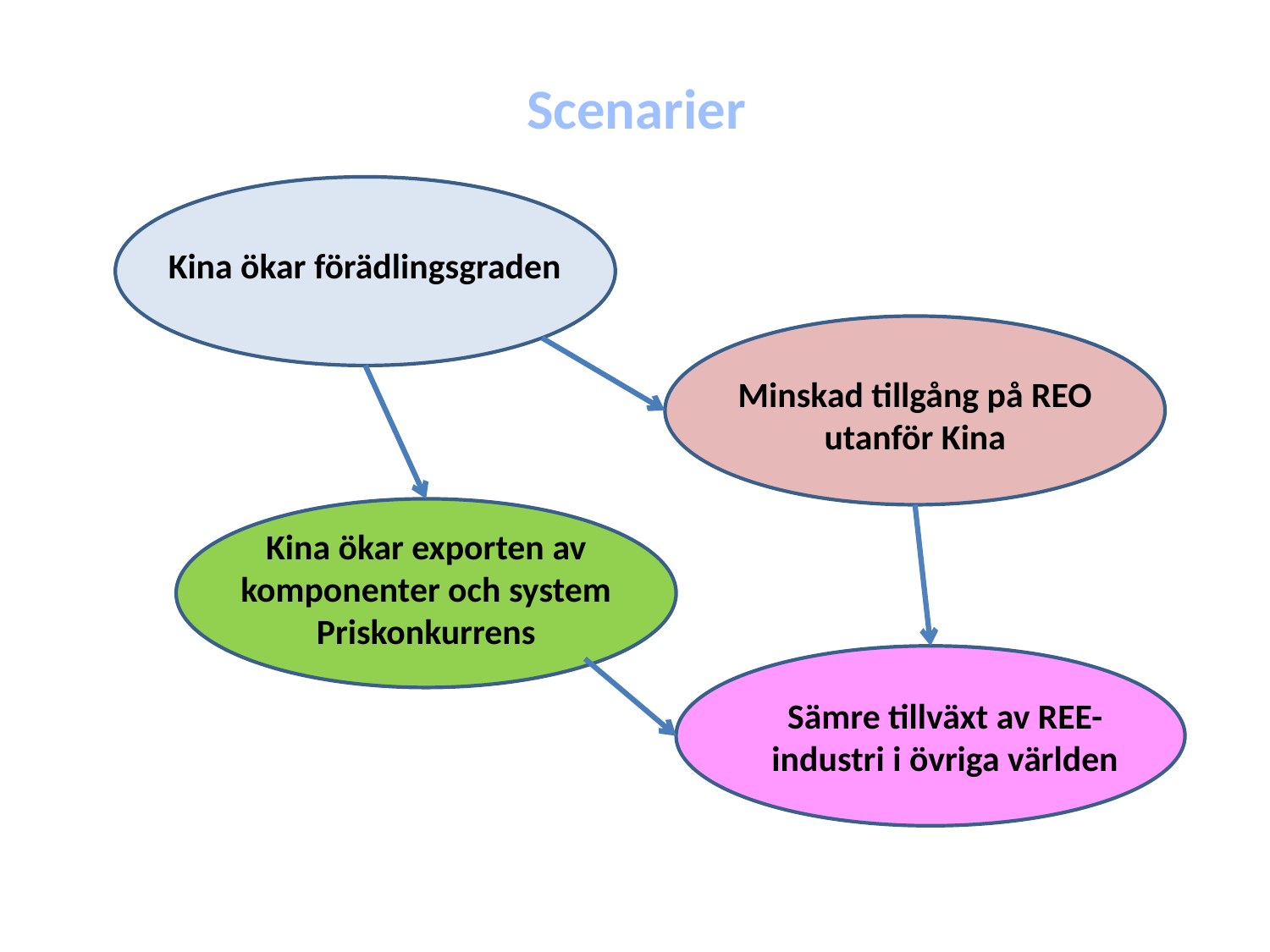

Scenarier

Kina ökar förädlingsgraden

Minskad tillgång på REO utanför Kina

Kina ökar exporten av komponenter och system
Priskonkurrens

Sämre tillväxt av REE-industri i övriga världen